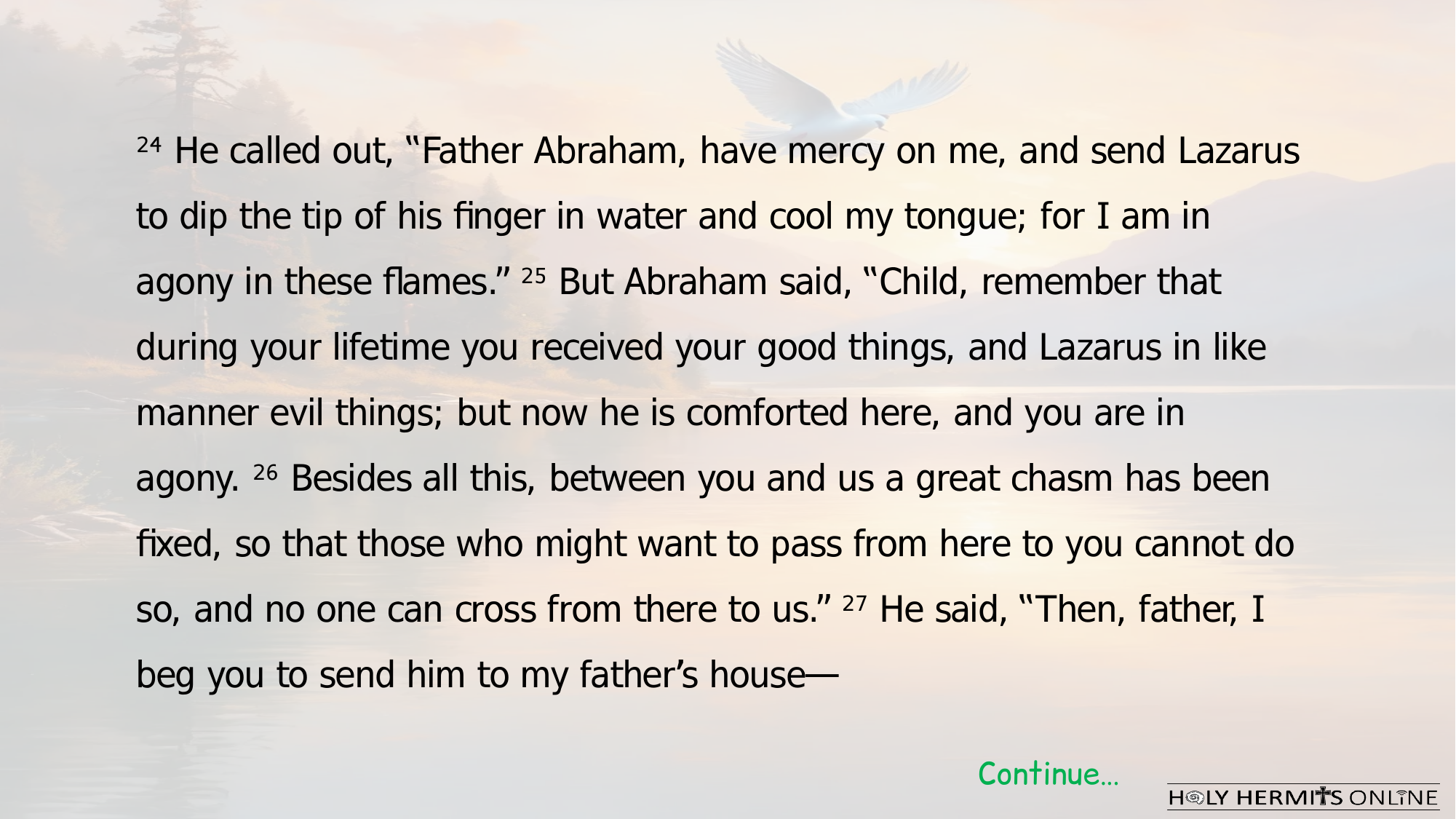

24 He called out, “Father Abraham, have mercy on me, and send Lazarus to dip the tip of his finger in water and cool my tongue; for I am in agony in these flames.” 25 But Abraham said, “Child, remember that during your lifetime you received your good things, and Lazarus in like manner evil things; but now he is comforted here, and you are in agony. 26 Besides all this, between you and us a great chasm has been fixed, so that those who might want to pass from here to you cannot do so, and no one can cross from there to us.” 27 He said, “Then, father, I beg you to send him to my father’s house—
Continue…